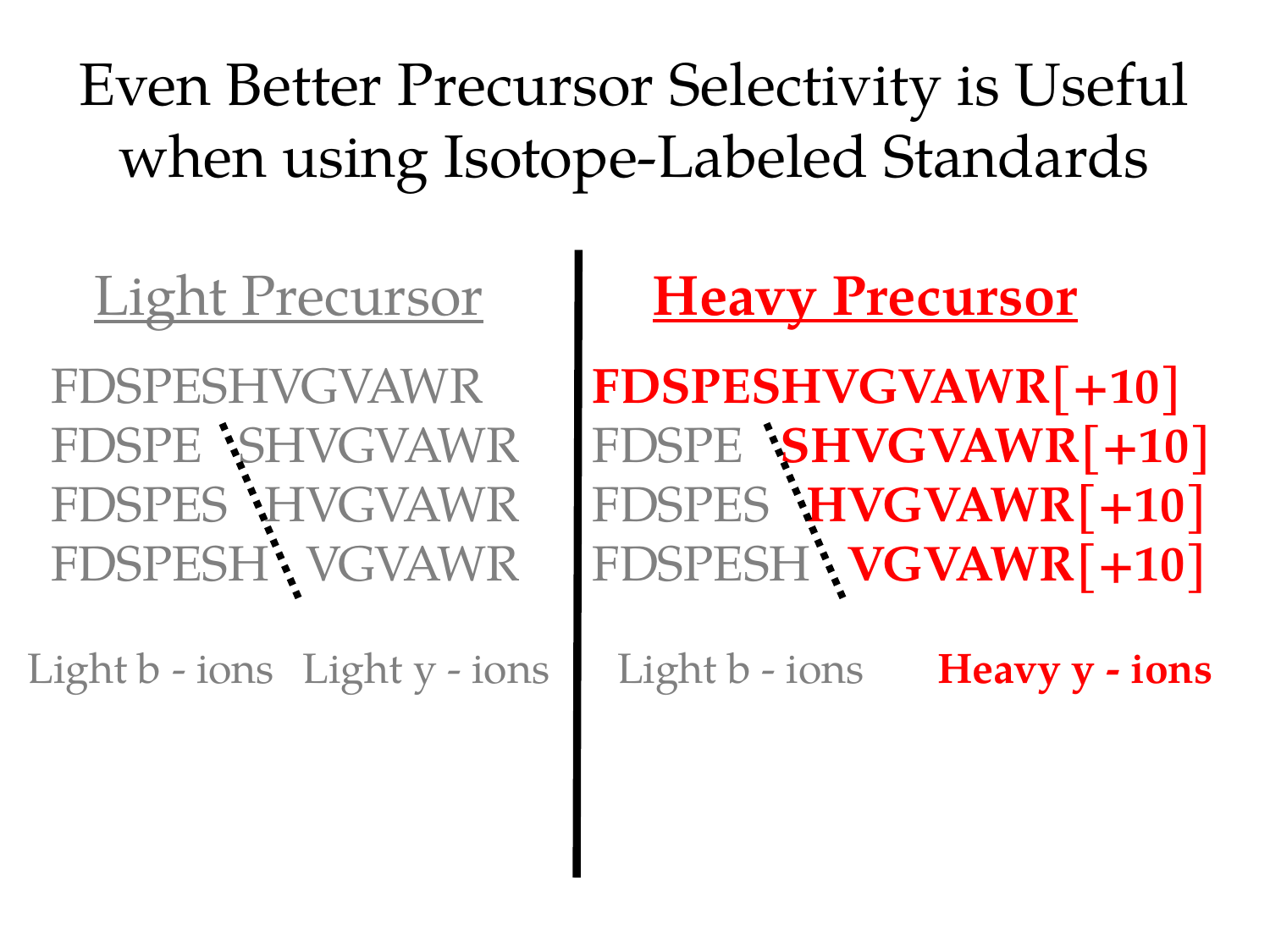

# Even Better Precursor Selectivity is Useful when using Isotope-Labeled Standards
Light Precursor
Heavy Precursor
FDSPESHVGVAWR
FDSPE   SHVGVAWR
FDSPES   HVGVAWR
FDSPESH   VGVAWR
FDSPESHVGVAWR[+10]
FDSPE   SHVGVAWR[+10]
FDSPES   HVGVAWR[+10]
FDSPESH   VGVAWR[+10]

Light y - ions
Heavy y - ions
Light b - ions
Light b - ions